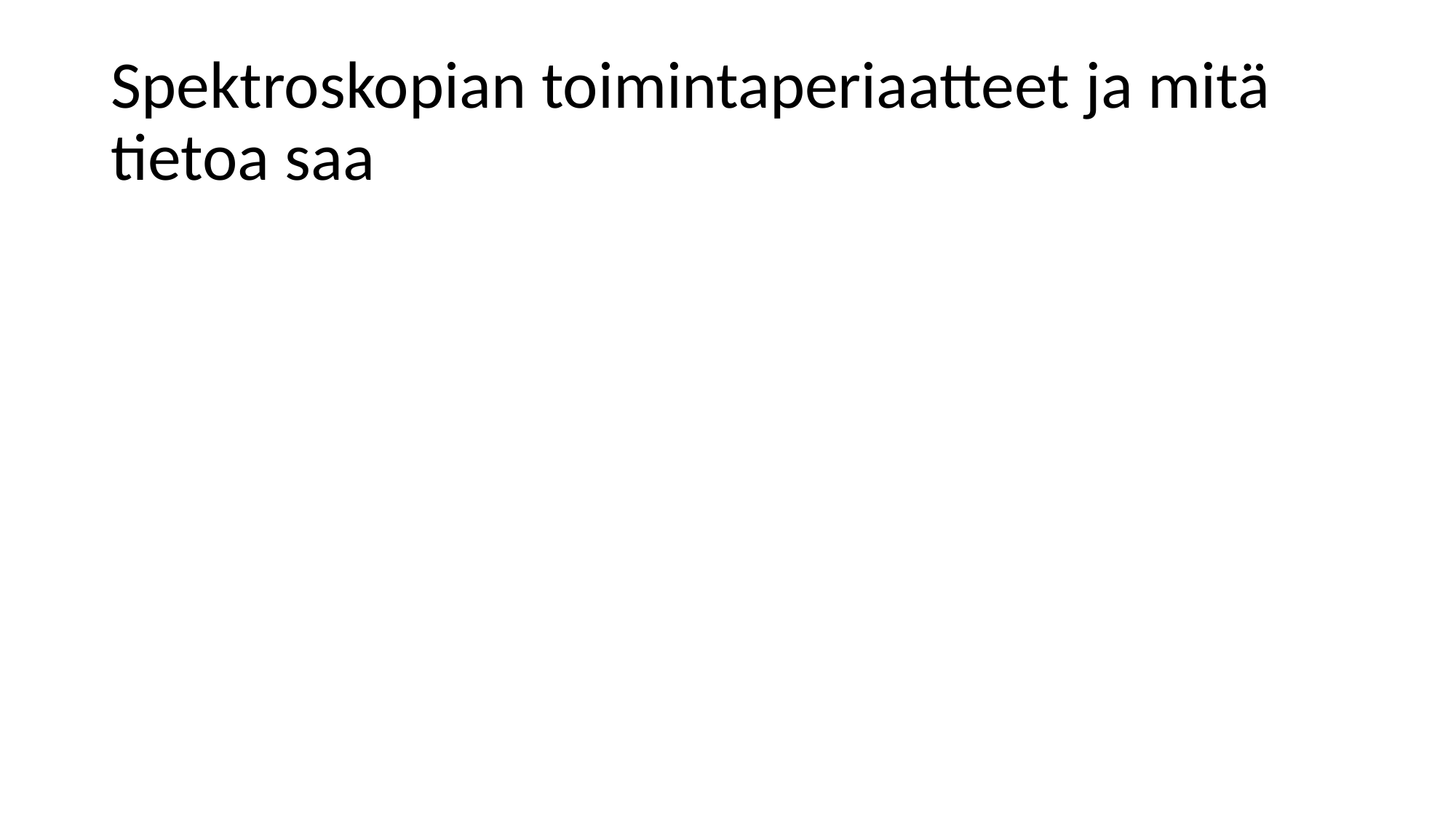

# Spektroskopian toimintaperiaatteet ja mitä tietoa saa